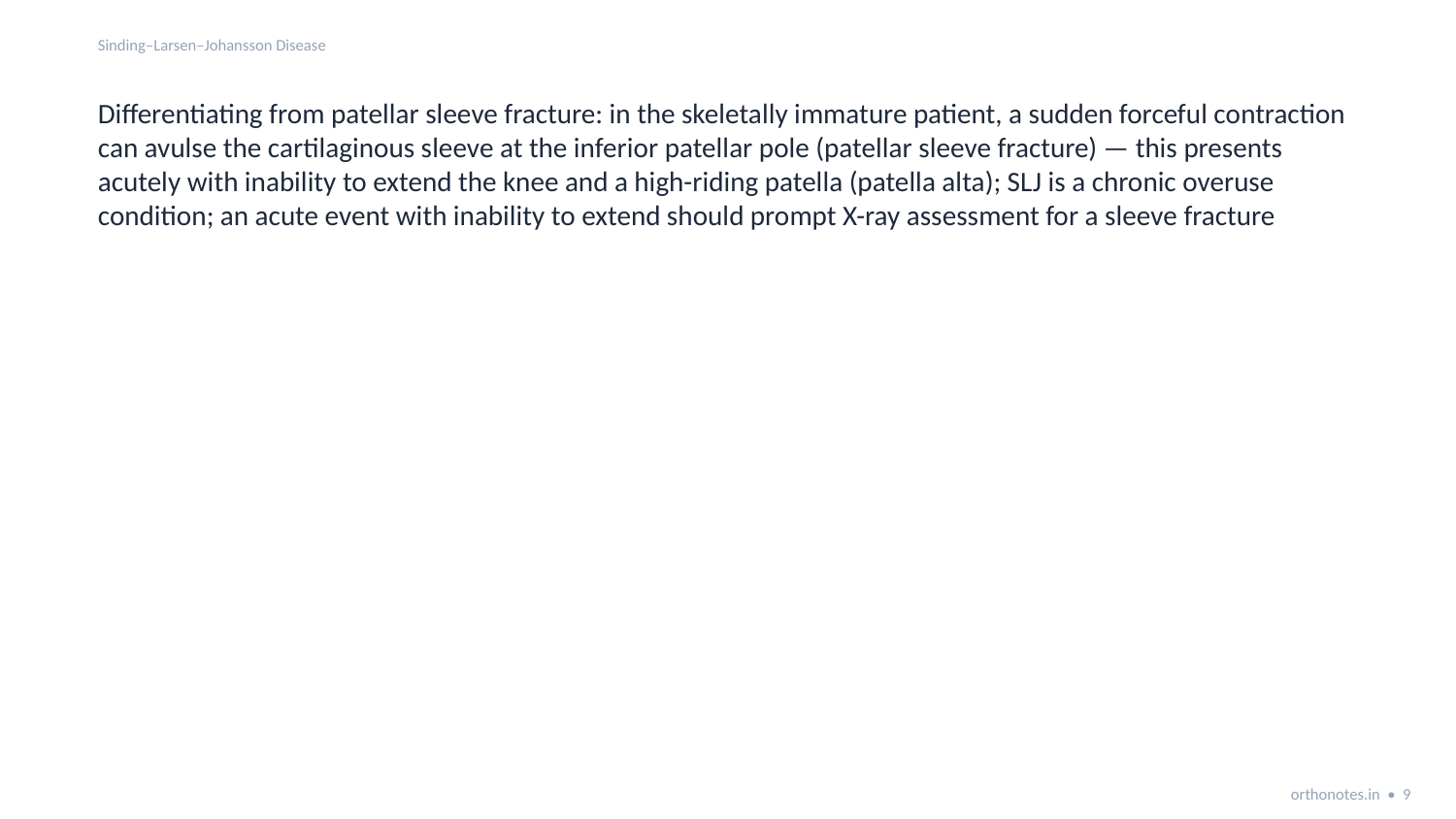

Sinding–Larsen–Johansson Disease
Differentiating from patellar sleeve fracture: in the skeletally immature patient, a sudden forceful contraction can avulse the cartilaginous sleeve at the inferior patellar pole (patellar sleeve fracture) — this presents acutely with inability to extend the knee and a high-riding patella (patella alta); SLJ is a chronic overuse condition; an acute event with inability to extend should prompt X-ray assessment for a sleeve fracture
orthonotes.in  •  9